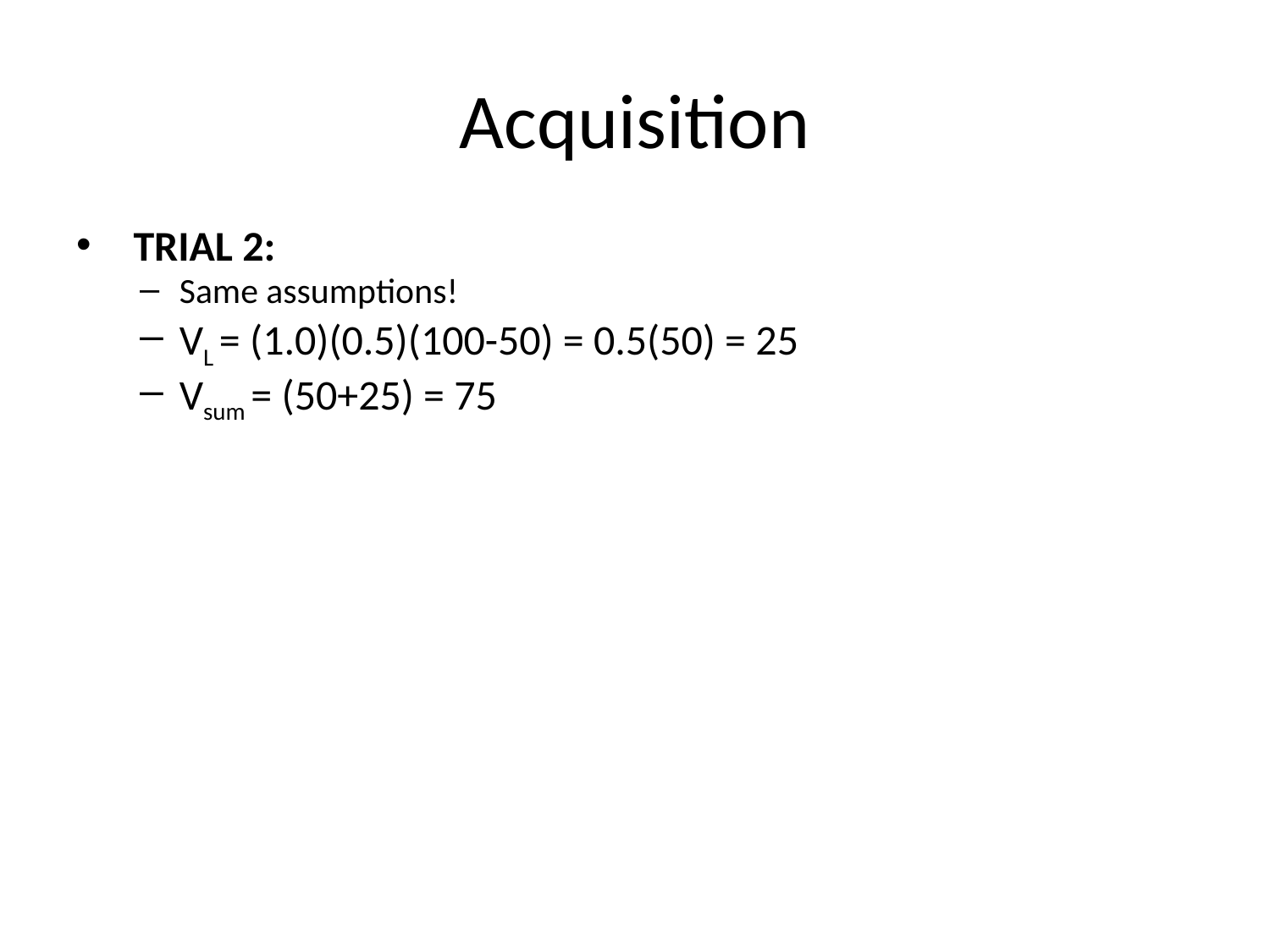

# Acquisition
 TRIAL 2:
Same assumptions!
VL = (1.0)(0.5)(100-50) = 0.5(50) = 25
Vsum = (50+25) = 75